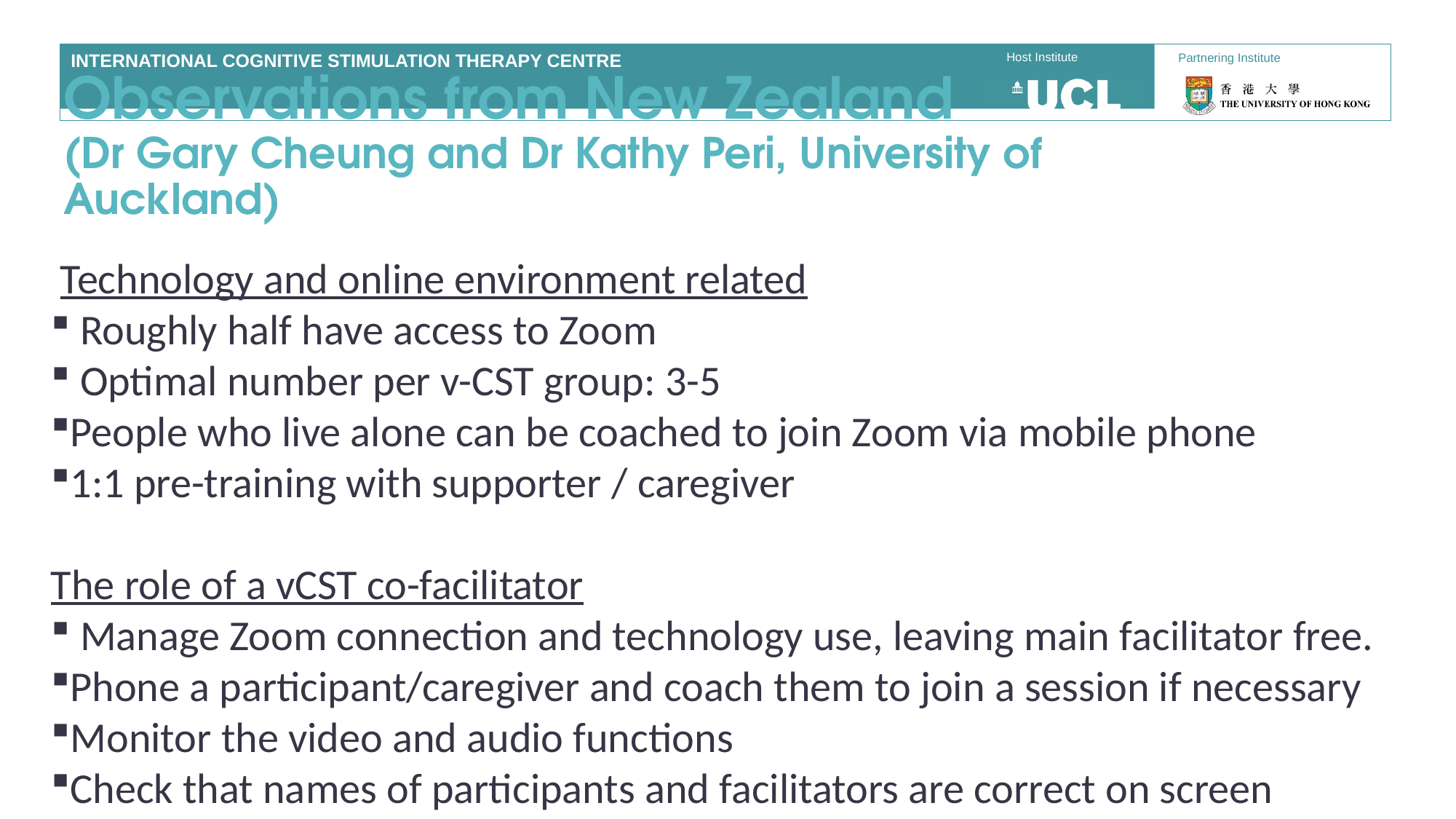

Observations from New Zealand
(Dr Gary Cheung and Dr Kathy Peri, University of Auckland)
 Technology and online environment related
 Roughly half have access to Zoom
 Optimal number per v-CST group: 3-5
People who live alone can be coached to join Zoom via mobile phone
1:1 pre-training with supporter / caregiver

The role of a vCST co-facilitator
 Manage Zoom connection and technology use, leaving main facilitator free.
Phone a participant/caregiver and coach them to join a session if necessary
Monitor the video and audio functions
Check that names of participants and facilitators are correct on screen